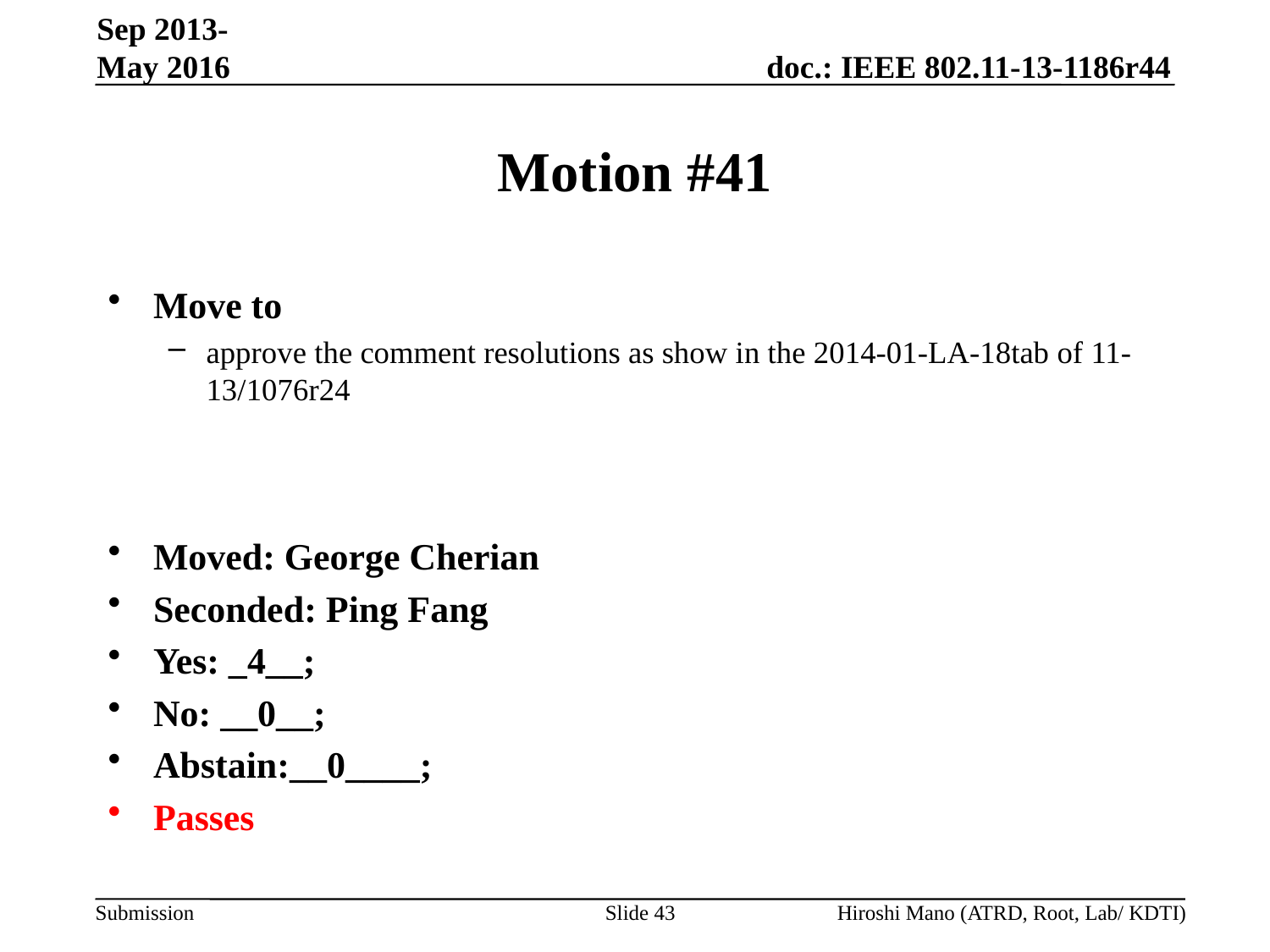

Sep 2013-May 2016
# Motion #41
Move to
approve the comment resolutions as show in the 2014-01-LA-18tab of 11-13/1076r24

Moved: George Cherian
Seconded: Ping Fang
Yes: _4__;
No: __0__;
Abstain:__0____;
Passes
Slide 43
Hiroshi Mano (ATRD, Root, Lab/ KDTI)